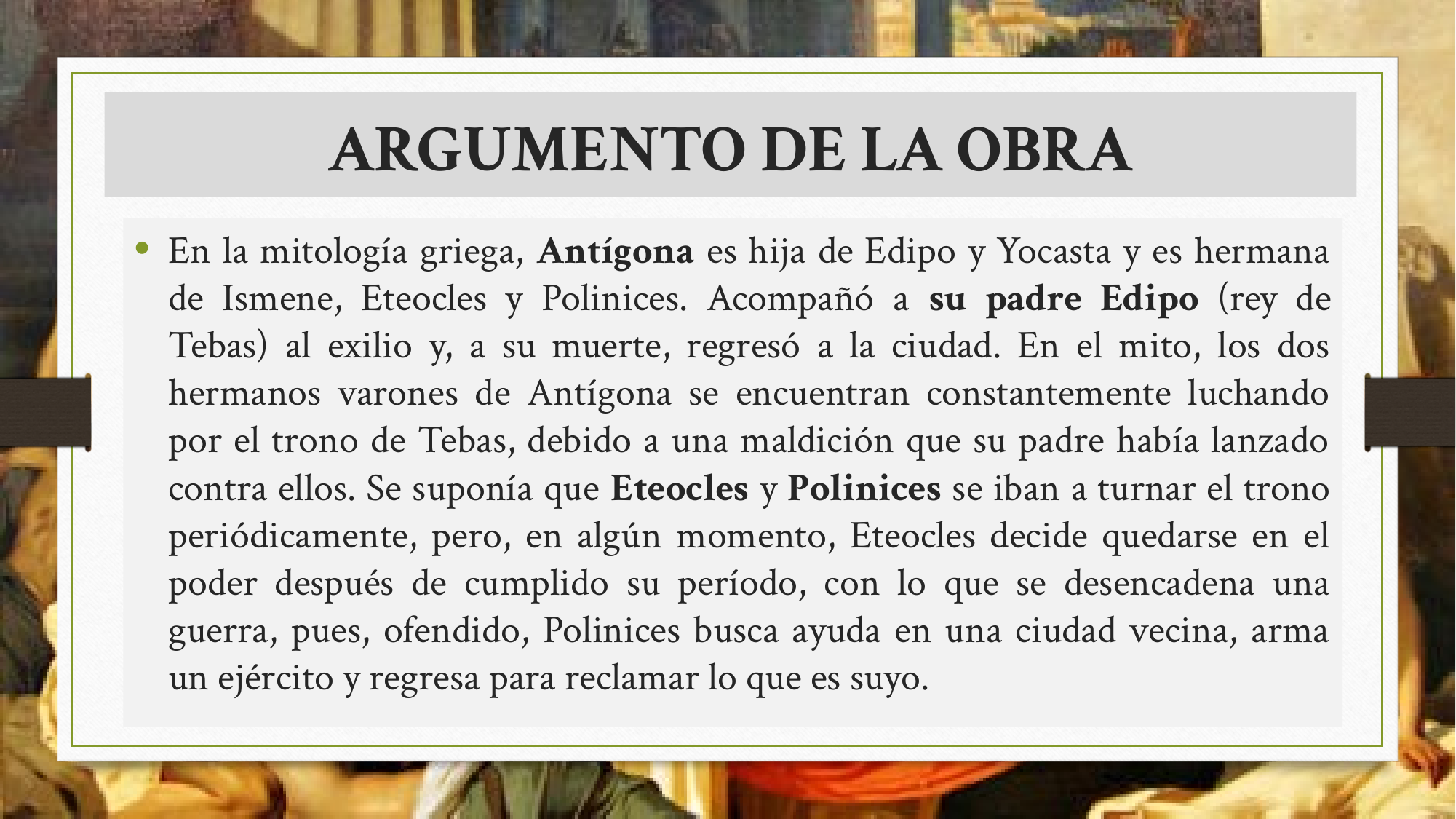

# ARGUMENTO DE LA OBRA
En la mitología griega, Antígona es hija de Edipo y Yocasta y es hermana de Ismene, Eteocles y Polinices. Acompañó a su padre Edipo (rey de Tebas) al exilio y, a su muerte, regresó a la ciudad. En el mito, los dos hermanos varones de Antígona se encuentran constantemente luchando por el trono de Tebas, debido a una maldición que su padre había lanzado contra ellos. Se suponía que Eteocles y Polinices se iban a turnar el trono periódicamente, pero, en algún momento, Eteocles decide quedarse en el poder después de cumplido su período, con lo que se desencadena una guerra, pues, ofendido, Polinices busca ayuda en una ciudad vecina, arma un ejército y regresa para reclamar lo que es suyo.